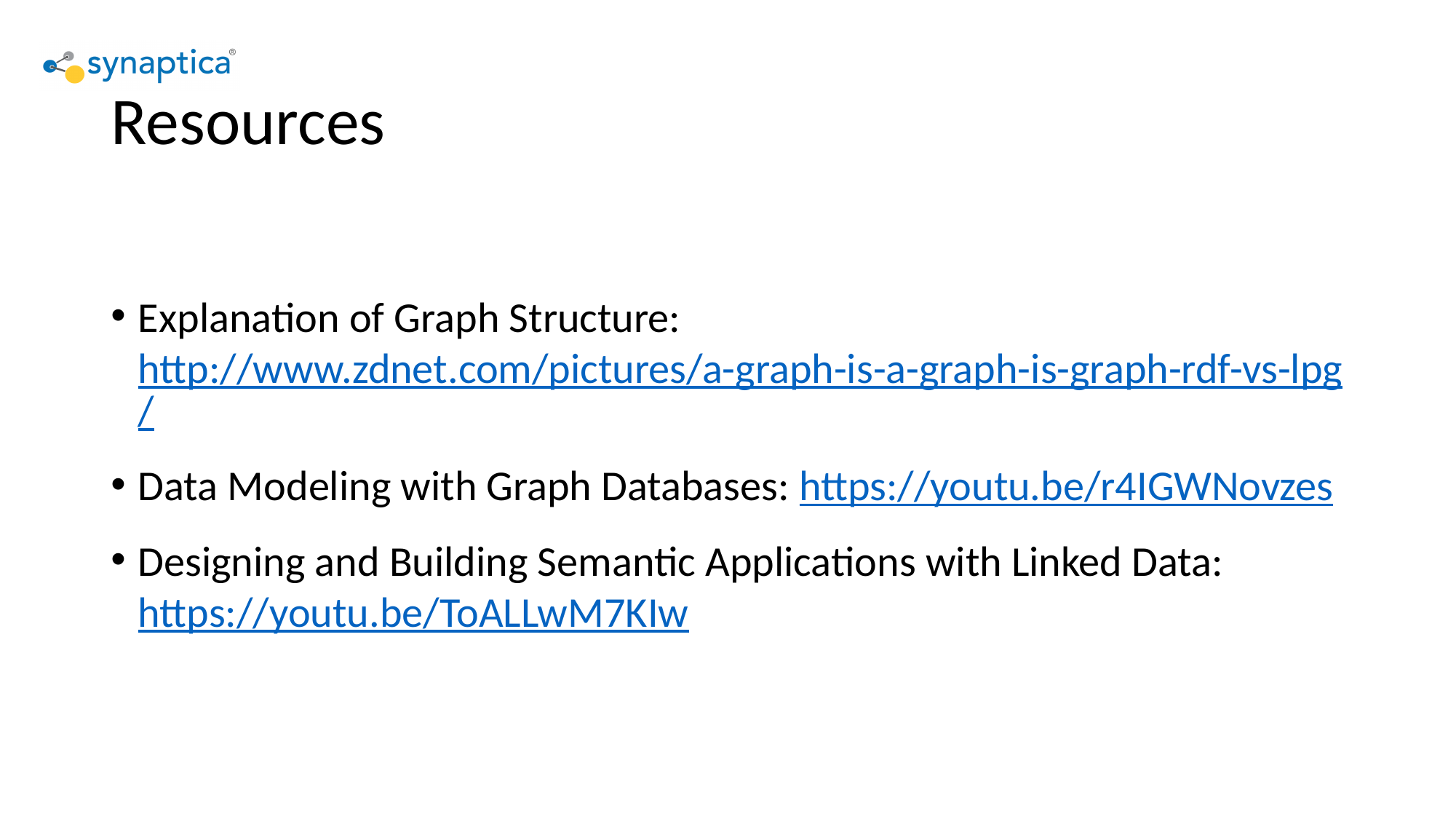

# Resources

Explanation of Graph Structure: http://www.zdnet.com/pictures/a-graph-is-a-graph-is-graph-rdf-vs-lpg/
Data Modeling with Graph Databases: https://youtu.be/r4IGWNovzes
Designing and Building Semantic Applications with Linked Data: https://youtu.be/ToALLwM7KIw